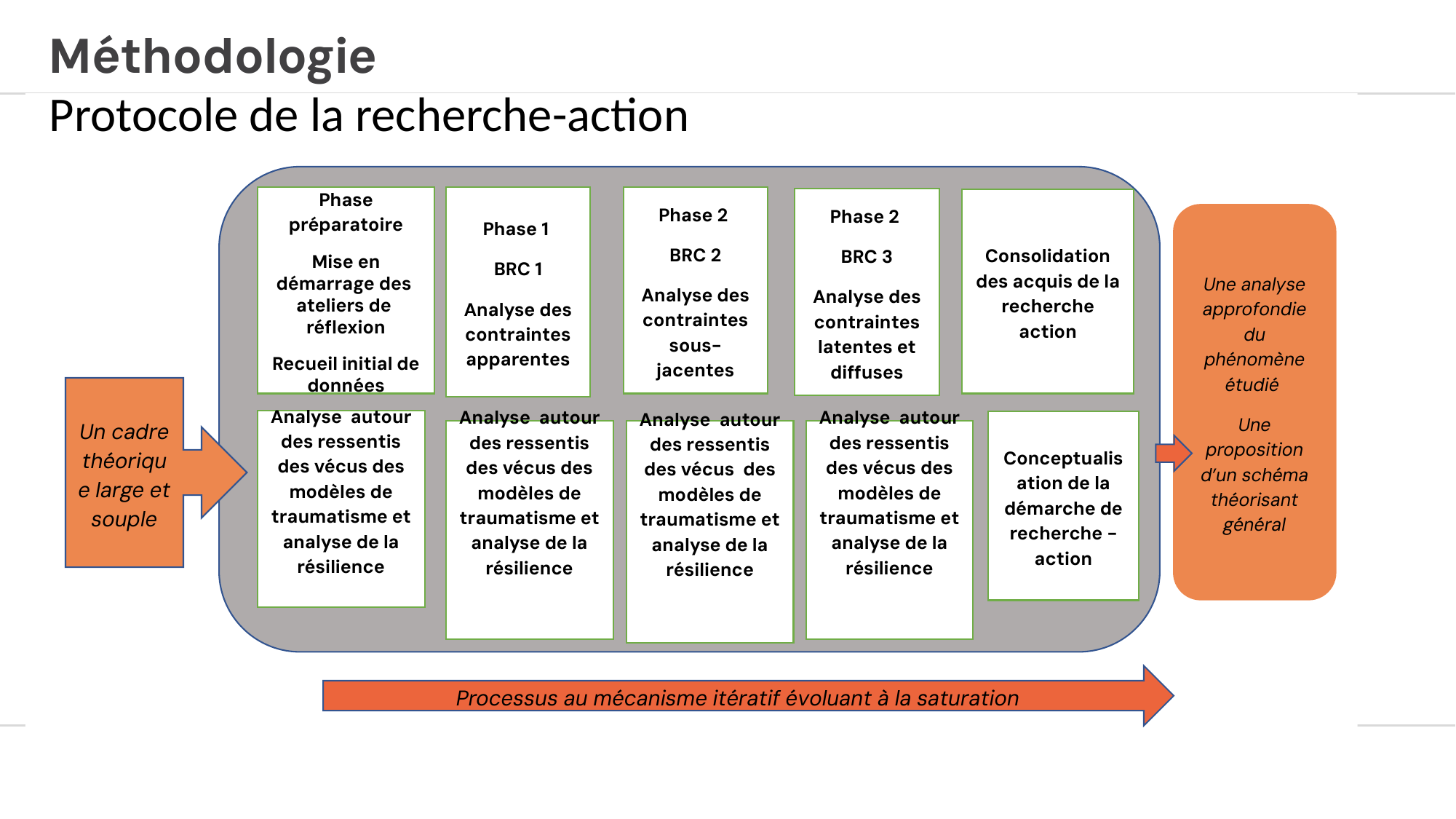

Méthodologie
Protocole de la recherche-action

Protocole de la recherche

Phase préparatoire
Mise en démarrage des  ateliers de  réflexion
Recueil initial de données
Phase 1
BRC 1
Analyse des contraintes apparentes
Phase 2
BRC 2
Analyse des contraintes sous-jacentes
Phase 2
BRC 3
Analyse des contraintes latentes et diffuses
Consolidation des acquis de la recherche action
Une analyse approfondie du phénomène étudié
Une proposition d’un schéma théorisant général
Un cadre théorique large et souple

Analyse  autour des ressentis des vécus des modèles de traumatisme et analyse de la résilience

Conceptualisation de la démarche de recherche -action

Analyse  autour des ressentis des vécus des modèles de traumatisme et analyse de la résilience

Analyse  autour des ressentis des vécus  des modèles de traumatisme et analyse de la résilience

Analyse  autour des ressentis des vécus des modèles de traumatisme et analyse de la résilience

Processus au mécanisme itératif évoluant à la saturation